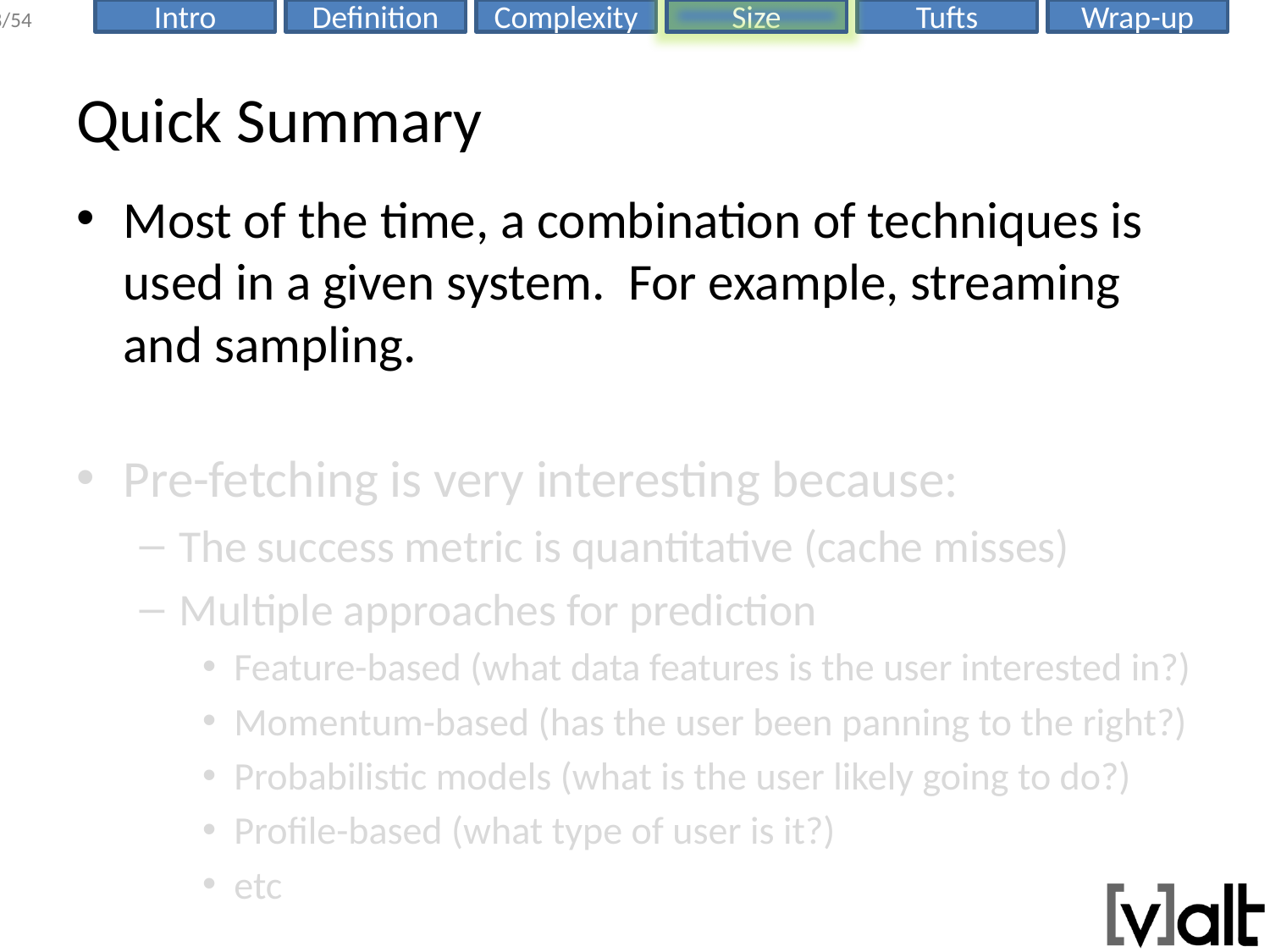

# Quick Summary
Most of the time, a combination of techniques is used in a given system.  For example, streaming and sampling.

Pre-fetching is very interesting because:
The success metric is quantitative (cache misses)
Multiple approaches for prediction
Feature-based (what data features is the user interested in?)
Momentum-based (has the user been panning to the right?)
Probabilistic models (what is the user likely going to do?)
Profile-based (what type of user is it?)
etc